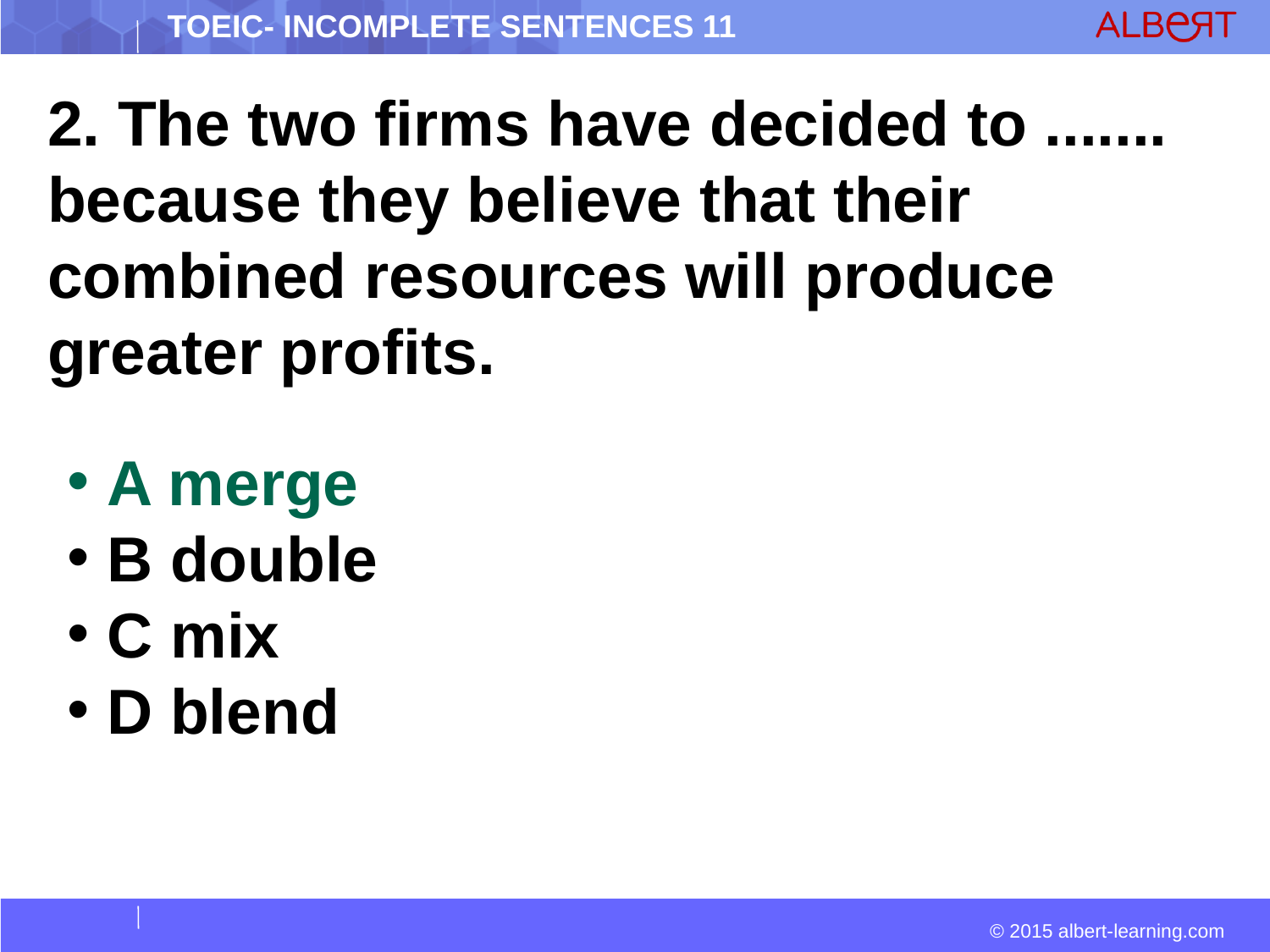

2. The two firms have decided to ....... because they believe that their combined resources will produce greater profits.
 A merge
 B double
 C mix
 D blend